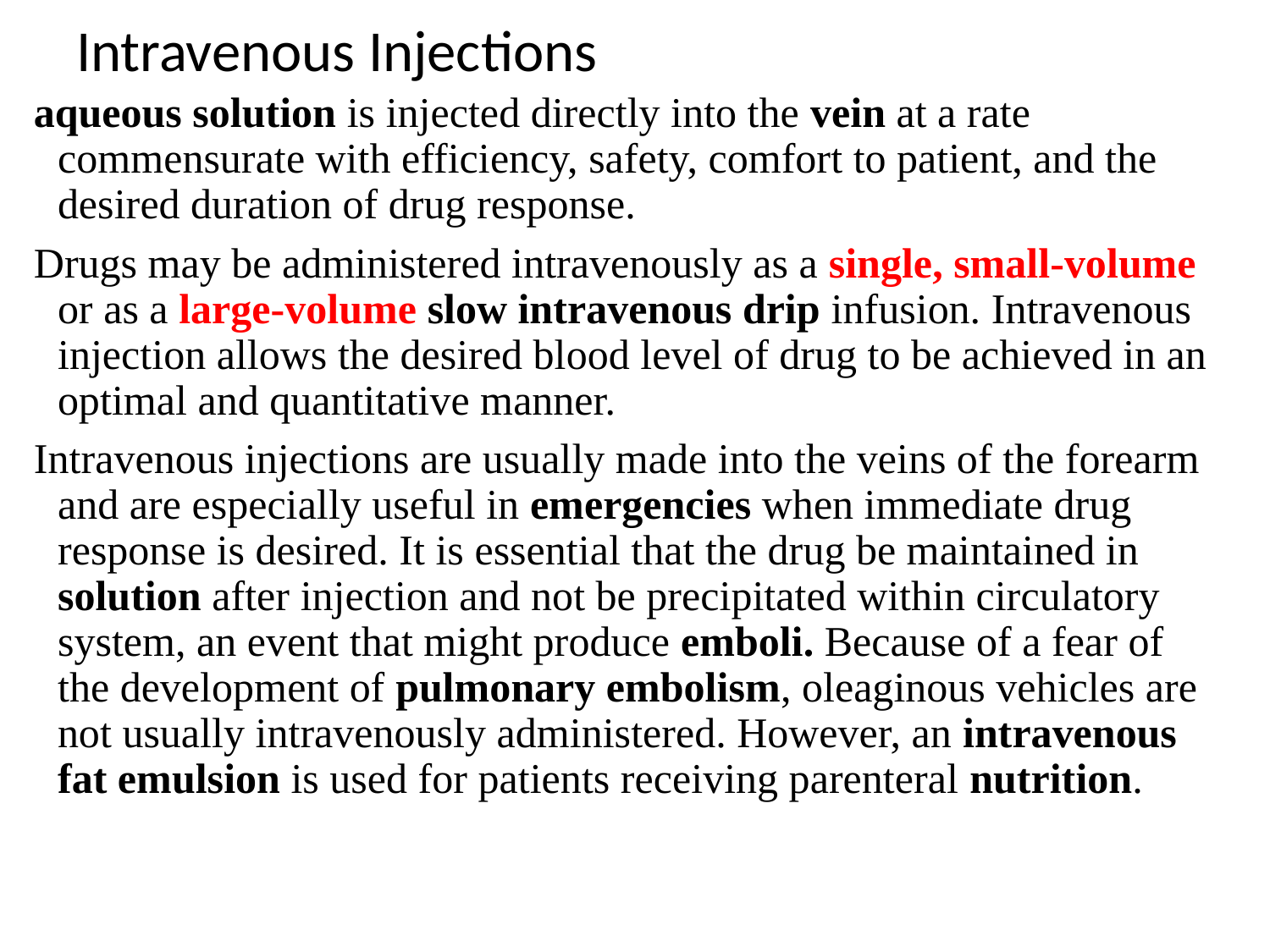

# Intravenous Injections
aqueous solution is injected directly into the vein at a rate commensurate with efficiency, safety, comfort to patient, and the desired duration of drug response.
Drugs may be administered intravenously as a single, small-volume or as a large-volume slow intravenous drip infusion. Intravenous injection allows the desired blood level of drug to be achieved in an optimal and quantitative manner.
Intravenous injections are usually made into the veins of the forearm and are especially useful in emergencies when immediate drug response is desired. It is essential that the drug be maintained in solution after injection and not be precipitated within circulatory system, an event that might produce emboli. Because of a fear of the development of pulmonary embolism, oleaginous vehicles are not usually intravenously administered. However, an intravenous fat emulsion is used for patients receiving parenteral nutrition.